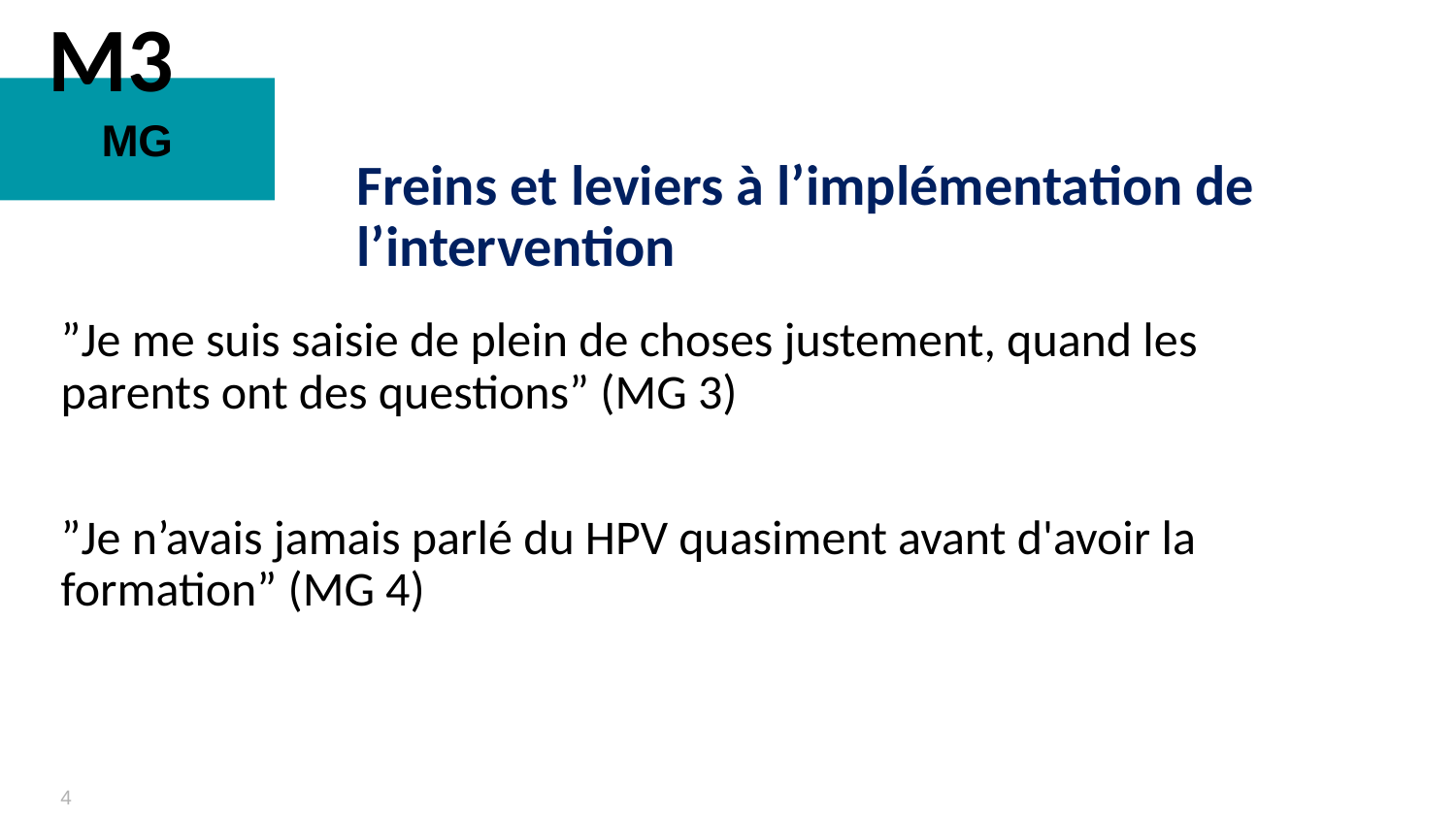

M3
MG
# Freins et leviers à l’implémentation de l’intervention
”Je me suis saisie de plein de choses justement, quand les parents ont des questions” (MG 3)

”Je n’avais jamais parlé du HPV quasiment avant d'avoir la formation” (MG 4)
4